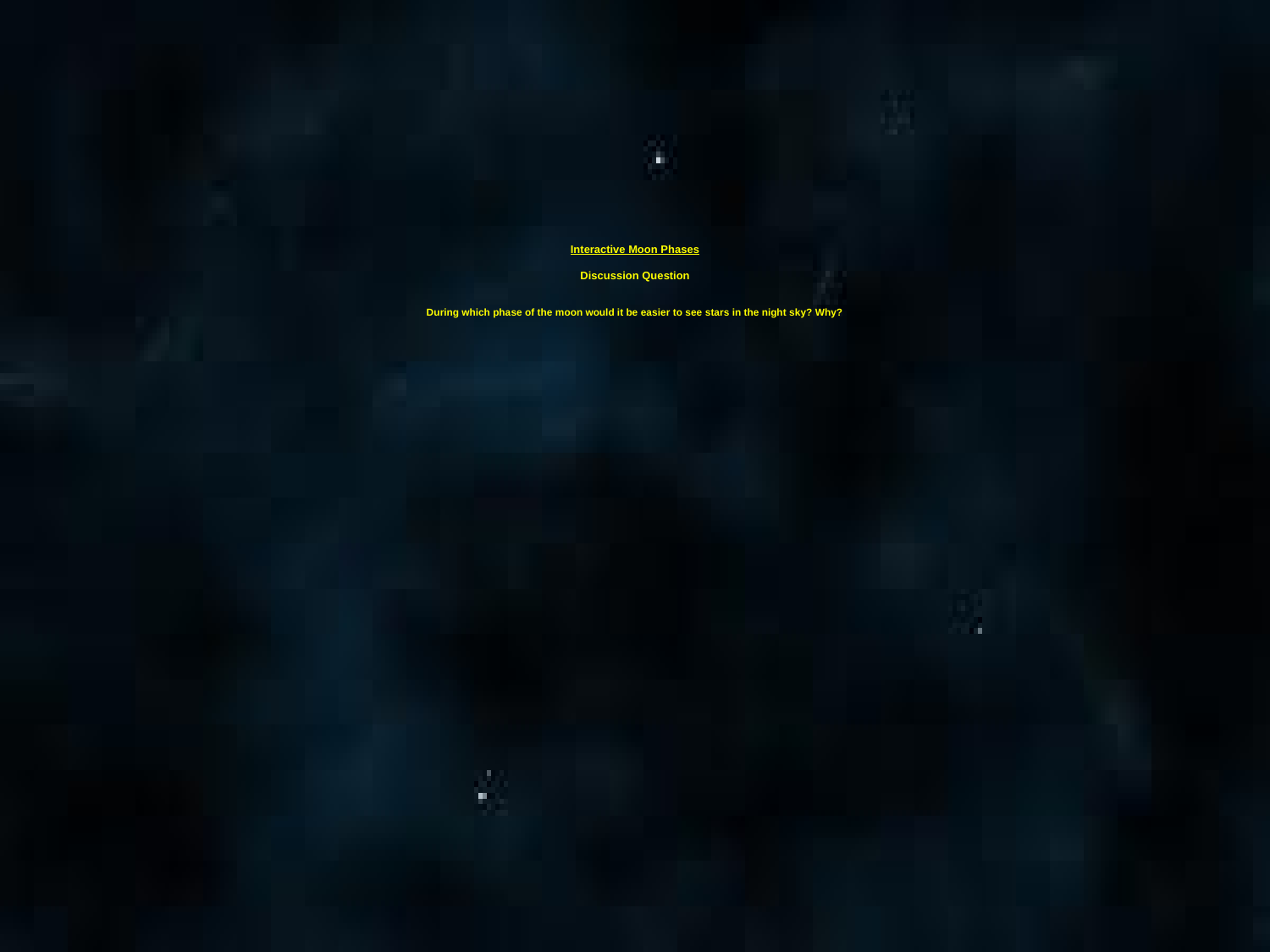

# Interactive Moon Phases Discussion Question During which phase of the moon would it be easier to see stars in the night sky? Why?